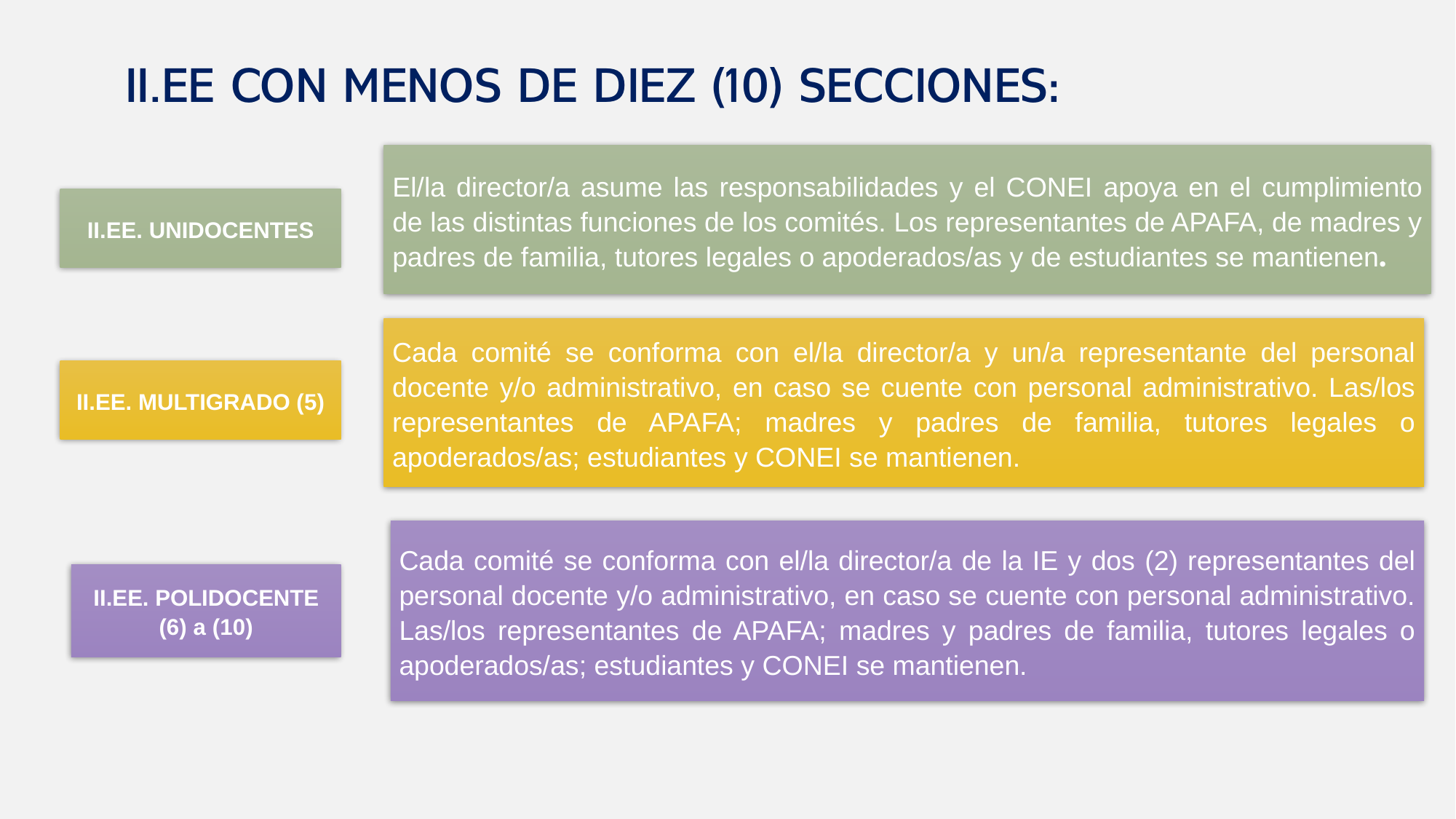

II.EE CON MENOS DE DIEZ (10) SECCIONES:
El/la director/a asume las responsabilidades y el CONEI apoya en el cumplimiento de las distintas funciones de los comités. Los representantes de APAFA, de madres y padres de familia, tutores legales o apoderados/as y de estudiantes se mantienen.
II.EE. UNIDOCENTES
Cada comité se conforma con el/la director/a y un/a representante del personal docente y/o administrativo, en caso se cuente con personal administrativo. Las/los representantes de APAFA; madres y padres de familia, tutores legales o apoderados/as; estudiantes y CONEI se mantienen.
II.EE. MULTIGRADO (5)
Cada comité se conforma con el/la director/a de la IE y dos (2) representantes del personal docente y/o administrativo, en caso se cuente con personal administrativo. Las/los representantes de APAFA; madres y padres de familia, tutores legales o apoderados/as; estudiantes y CONEI se mantienen.
II.EE. POLIDOCENTE (6) a (10)